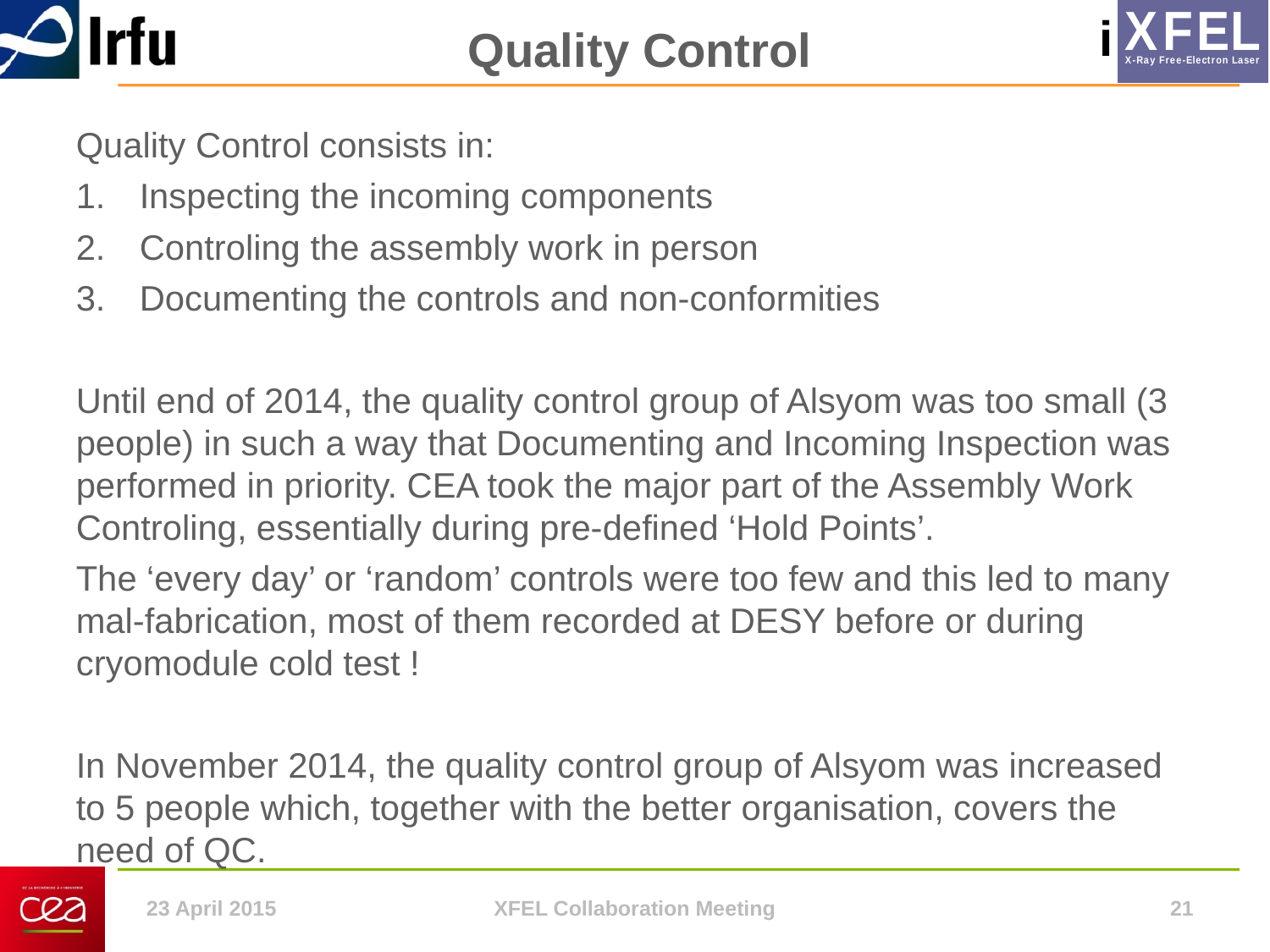

# Quality Control
Quality Control consists in:
Inspecting the incoming components
Controling the assembly work in person
Documenting the controls and non-conformities

Until end of 2014, the quality control group of Alsyom was too small (3 people) in such a way that Documenting and Incoming Inspection was performed in priority. CEA took the major part of the Assembly Work Controling, essentially during pre-defined ‘Hold Points’.
The ‘every day’ or ‘random’ controls were too few and this led to many mal-fabrication, most of them recorded at DESY before or during cryomodule cold test !

In November 2014, the quality control group of Alsyom was increased to 5 people which, together with the better organisation, covers the need of QC.
23 April 2015
XFEL Collaboration Meeting
21